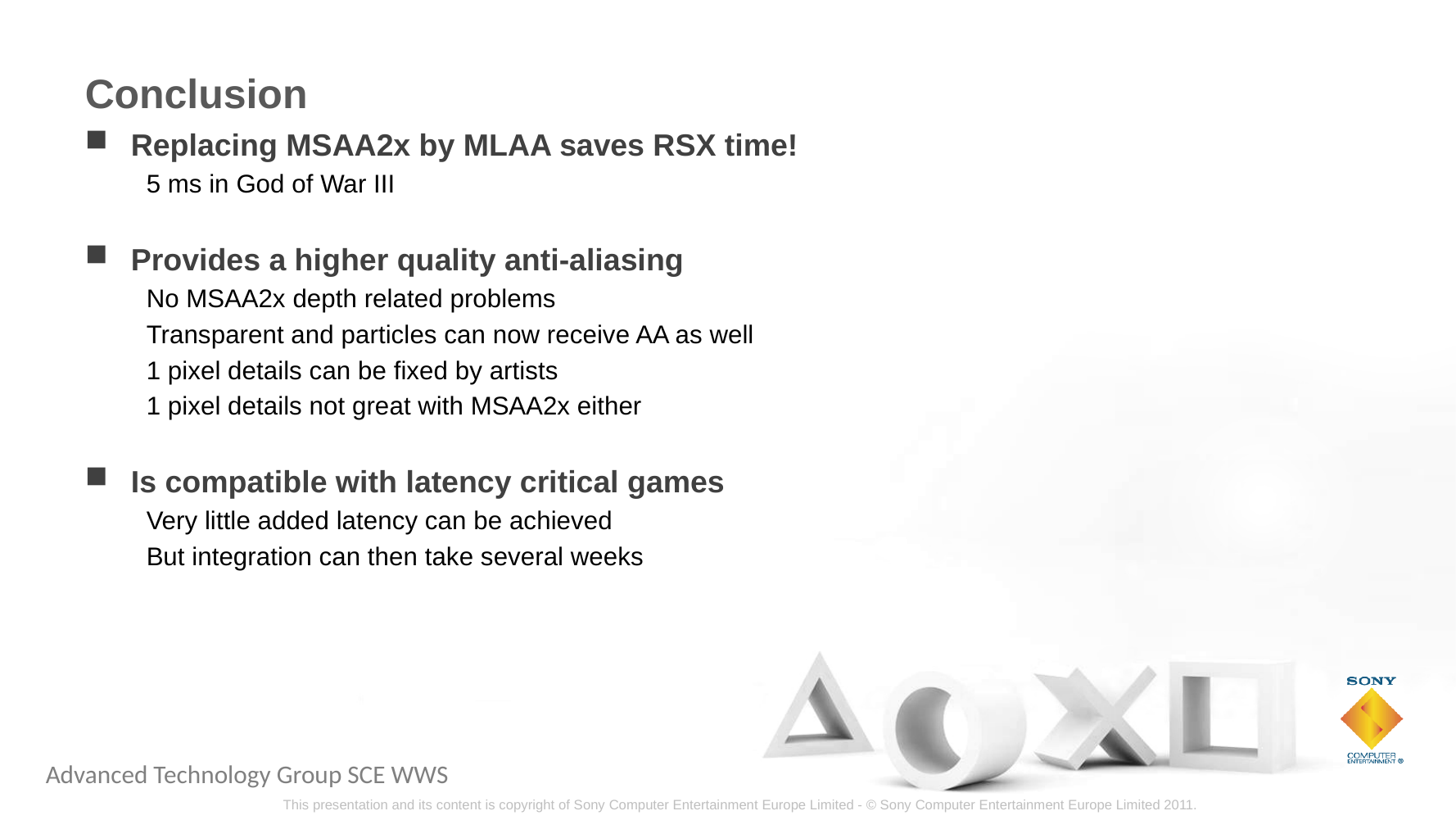

# Conclusion
Replacing MSAA2x by MLAA saves RSX time!
5 ms in God of War III

Provides a higher quality anti-aliasing
No MSAA2x depth related problems
Transparent and particles can now receive AA as well
1 pixel details can be fixed by artists
1 pixel details not great with MSAA2x either

Is compatible with latency critical games
Very little added latency can be achieved
But integration can then take several weeks